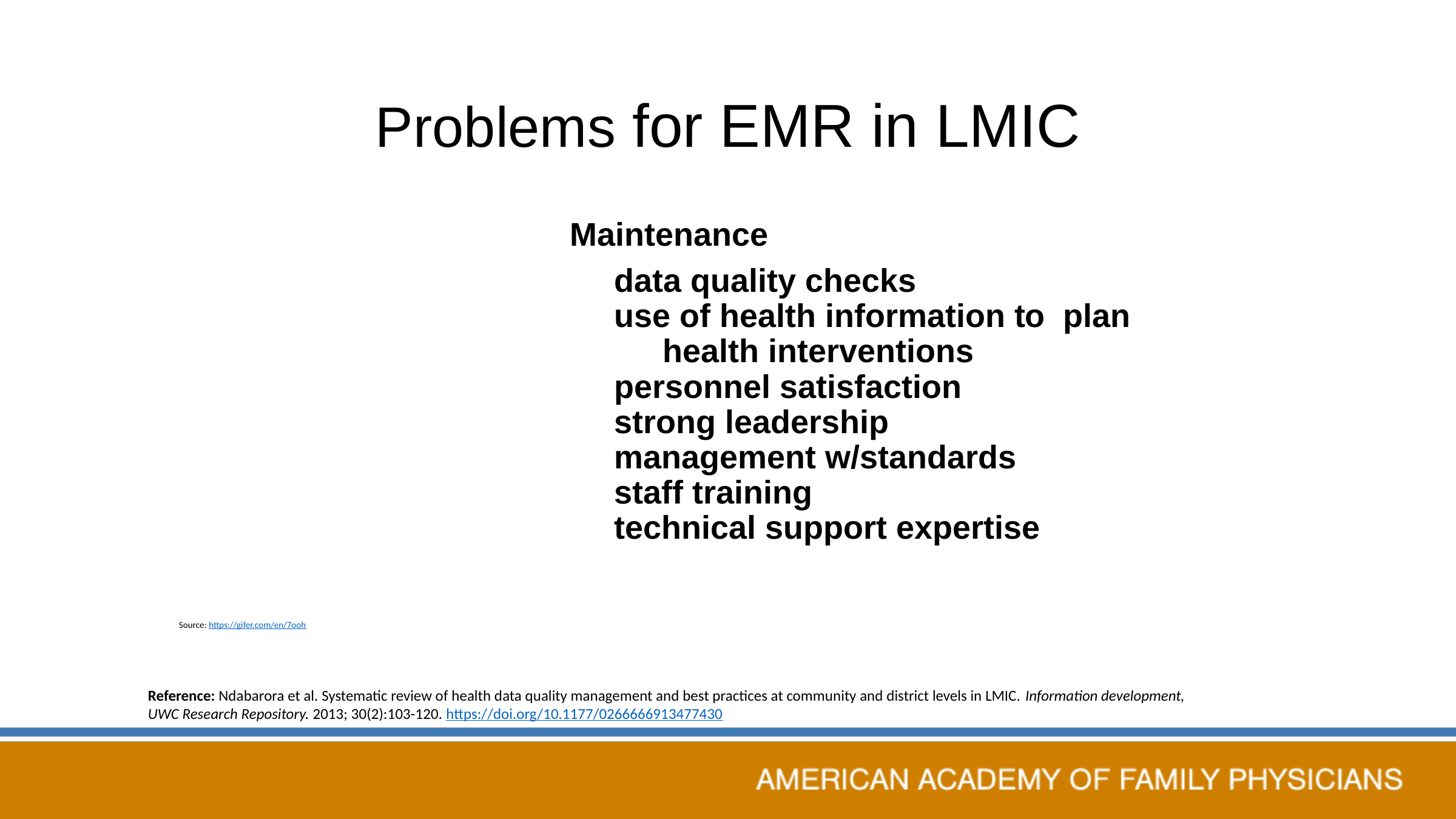

# Problems for EMR in LMIC
Maintenance
data quality checks
use of health information to  plan health interventions
personnel satisfaction
strong leadership
management w/standards
staff training
technical support expertise
Source: https://gifer.com/en/7ooh
Reference: Ndabarora et al. Systematic review of health data quality management and best practices at community and district levels in LMIC. Information development, UWC Research Repository. 2013; 30(2):103-120. https://doi.org/10.1177/0266666913477430